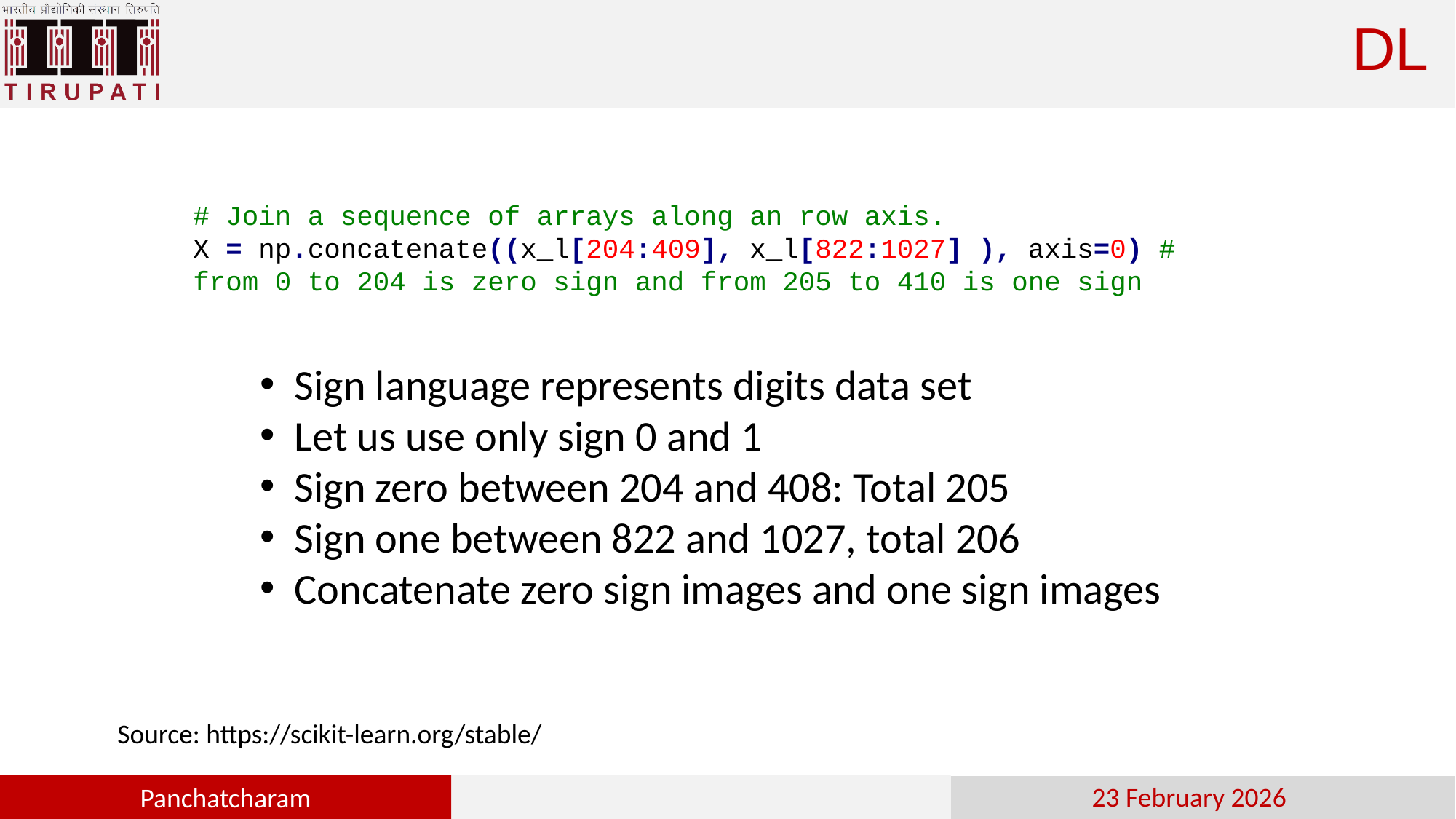

# DL
# Join a sequence of arrays along an row axis.
X = np.concatenate((x_l[204:409], x_l[822:1027] ), axis=0) # from 0 to 204 is zero sign and from 205 to 410 is one sign
Sign language represents digits data set
Let us use only sign 0 and 1
Sign zero between 204 and 408: Total 205
Sign one between 822 and 1027, total 206
Concatenate zero sign images and one sign images
Source: https://scikit-learn.org/stable/